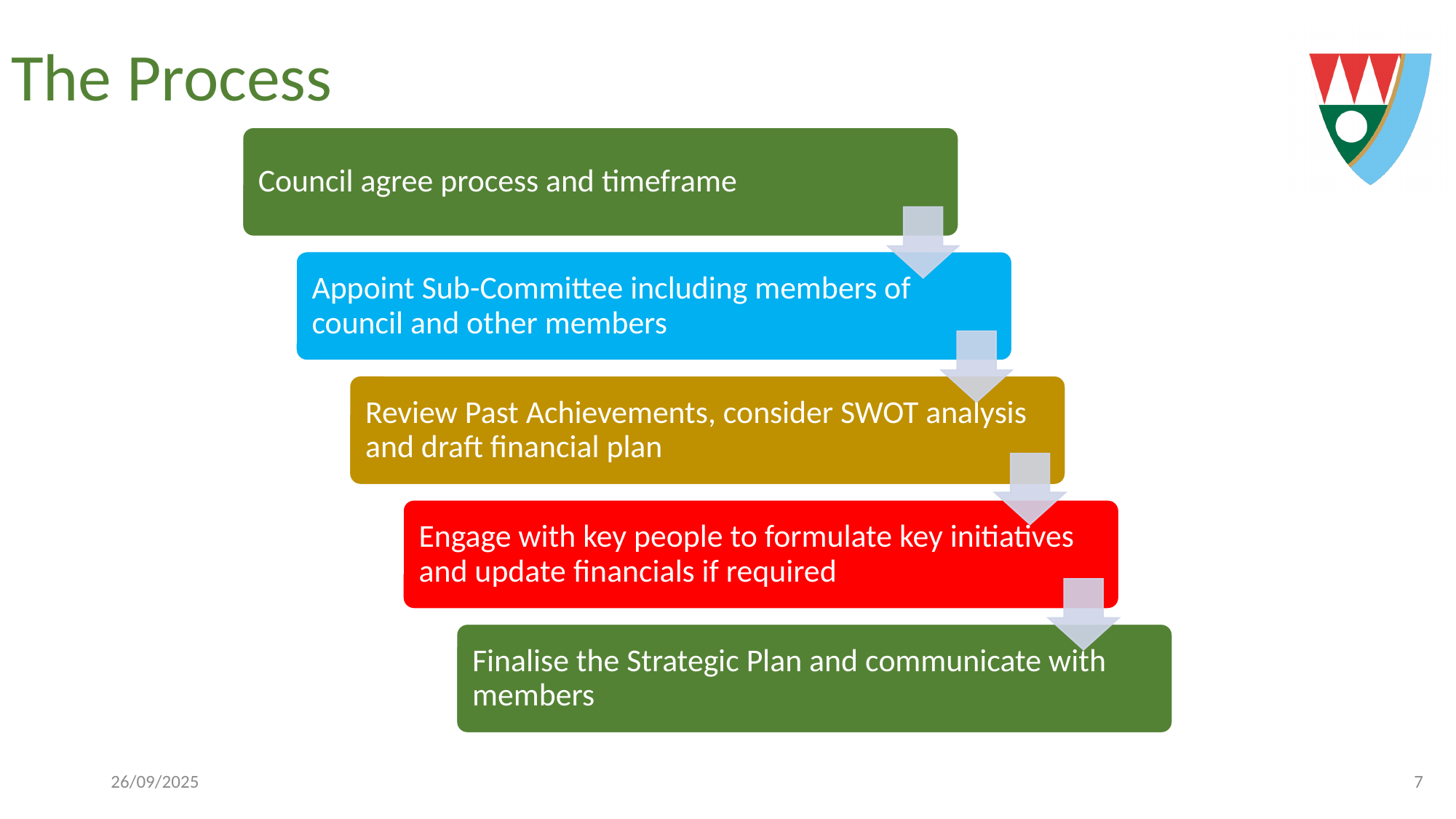

# The Process
Council agree process and timeframe
Appoint Sub-Committee including members of council and other members
Review Past Achievements, consider SWOT analysis and draft financial plan
Engage with key people to formulate key initiatives and update financials if required
Finalise the Strategic Plan and communicate with members

26/09/2025
7